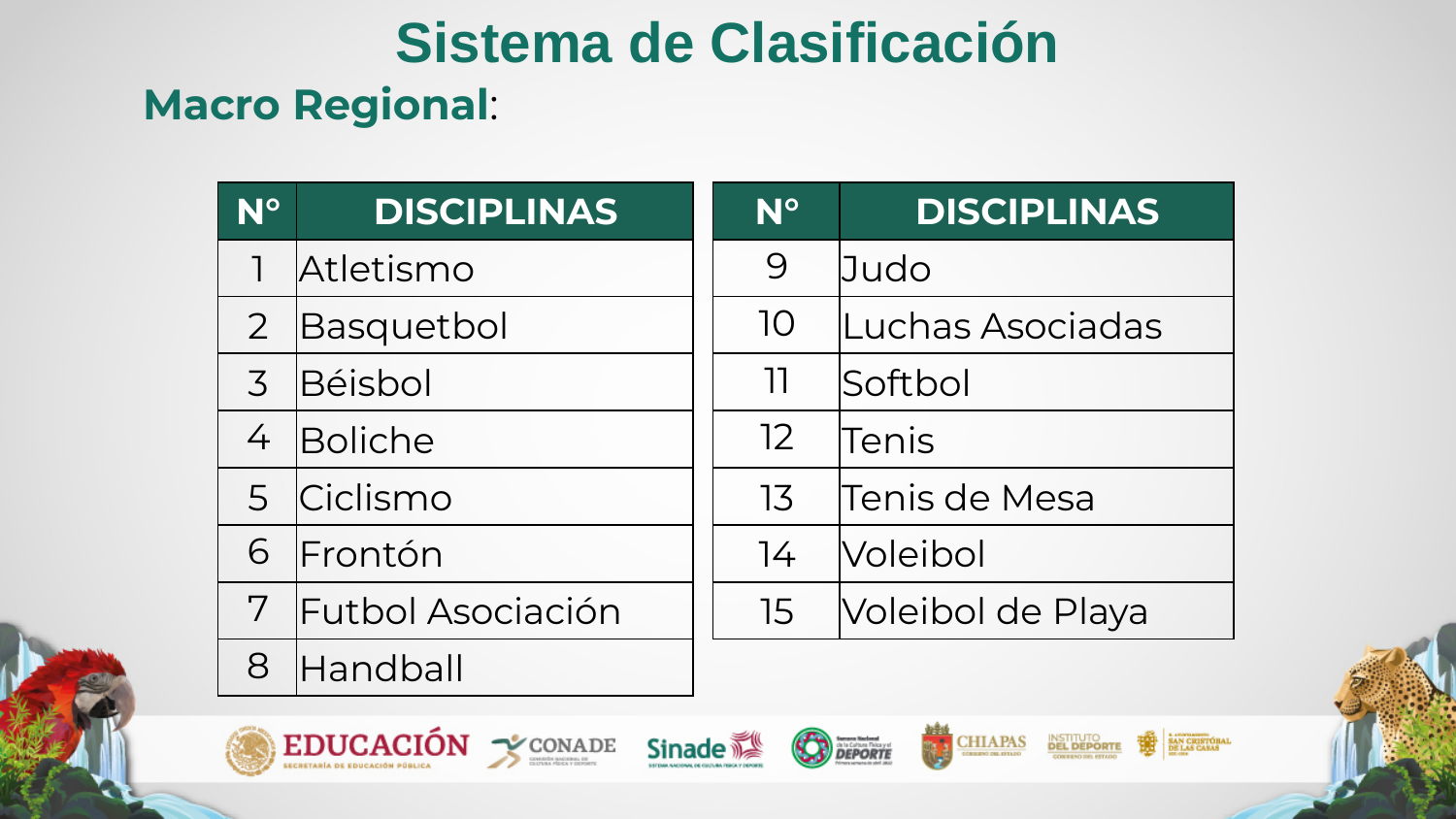

Sistema de Clasificación
Macro Regional:
| N° | DISCIPLINAS |  | N° | DISCIPLINAS |
| --- | --- | --- | --- | --- |
| 1 | Atletismo |  | 9 | Judo |
| 2 | Basquetbol |  | 10 | Luchas Asociadas |
| 3 | Béisbol |  | 11 | Softbol |
| 4 | Boliche |  | 12 | Tenis |
| 5 | Ciclismo |  | 13 | Tenis de Mesa |
| 6 | Frontón |  | 14 | Voleibol |
| 7 | Futbol Asociación |  | 15 | Voleibol de Playa |
| 8 | Handball |  |  |  |